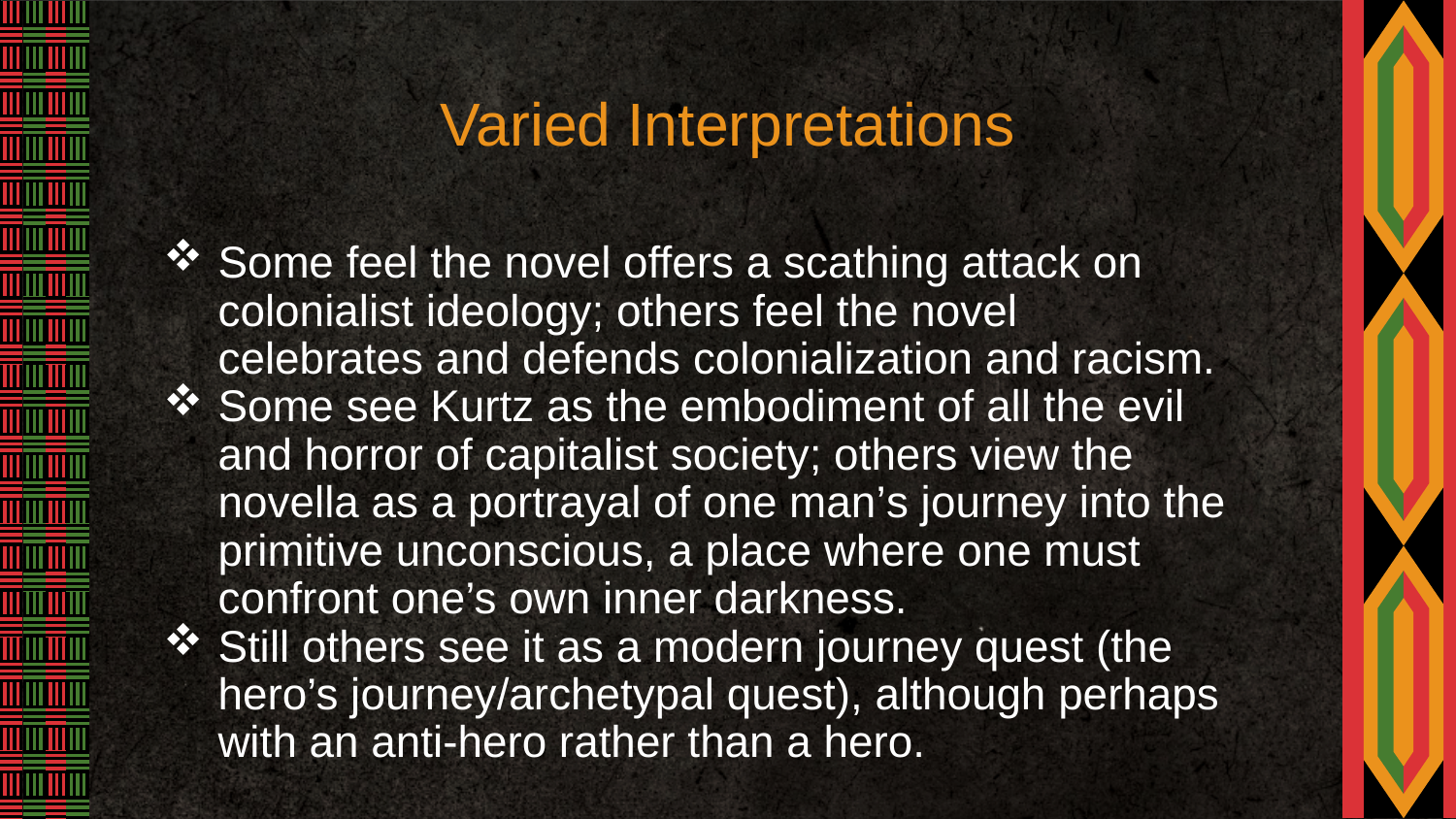

# Varied Interpretations

Some feel the novel offers a scathing attack on colonialist ideology; others feel the novel celebrates and defends colonialization and racism.
Some see Kurtz as the embodiment of all the evil and horror of capitalist society; others view the novella as a portrayal of one man’s journey into the primitive unconscious, a place where one must confront one’s own inner darkness.
Still others see it as a modern journey quest (the hero’s journey/archetypal quest), although perhaps with an anti-hero rather than a hero.